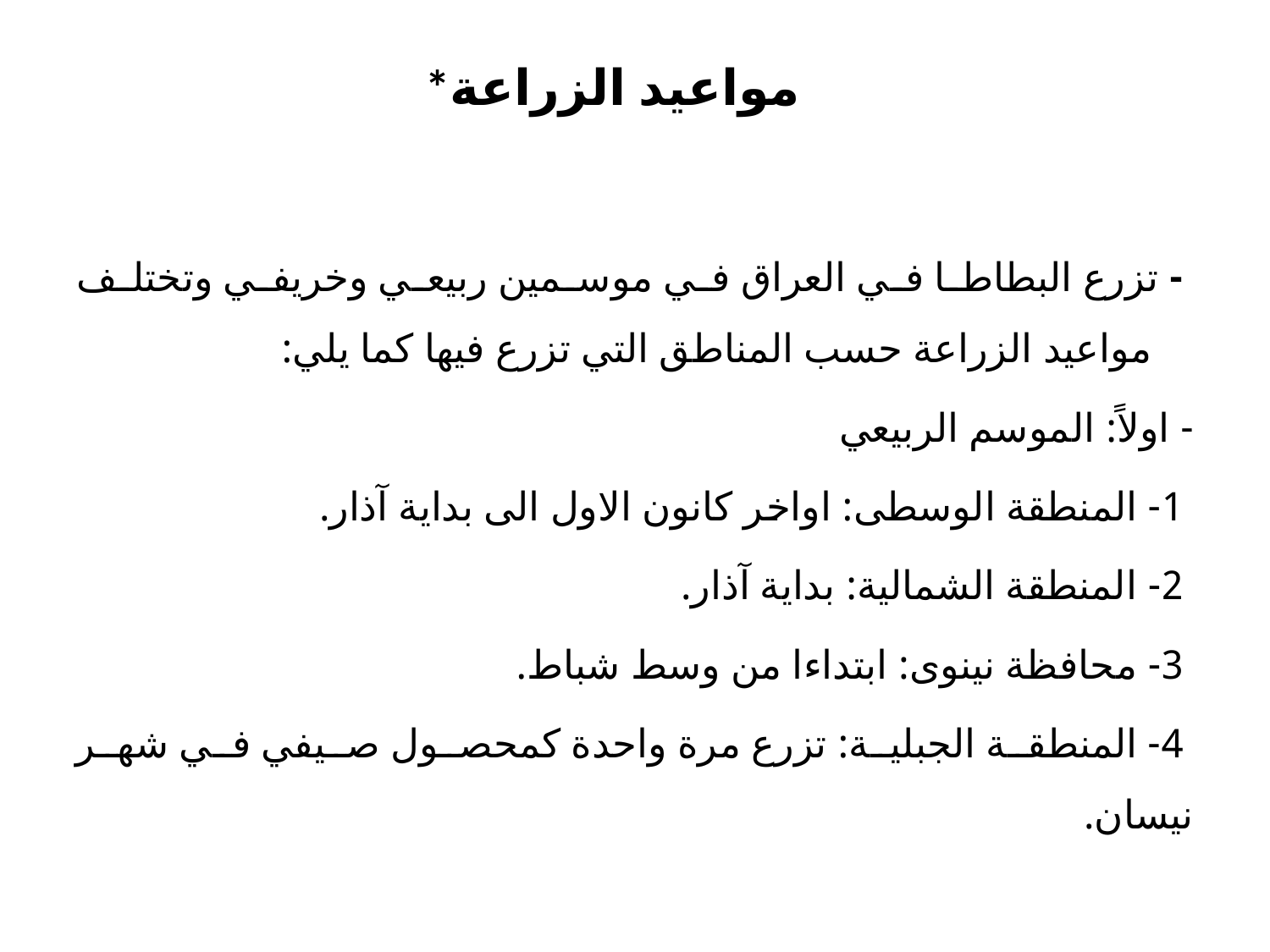

# *مواعيد الزراعة
 - تزرع البطاطا في العراق في موسمين ربيعي وخريفي وتختلف مواعيد الزراعة حسب المناطق التي تزرع فيها كما يلي:
- اولاً: الموسم الربيعي
 1- المنطقة الوسطى: اواخر كانون الاول الى بداية آذار.
 2- المنطقة الشمالية: بداية آذار.
 3- محافظة نينوى: ابتداءا من وسط شباط.
 4- المنطقة الجبلية: تزرع مرة واحدة كمحصول صيفي في شهر نيسان.